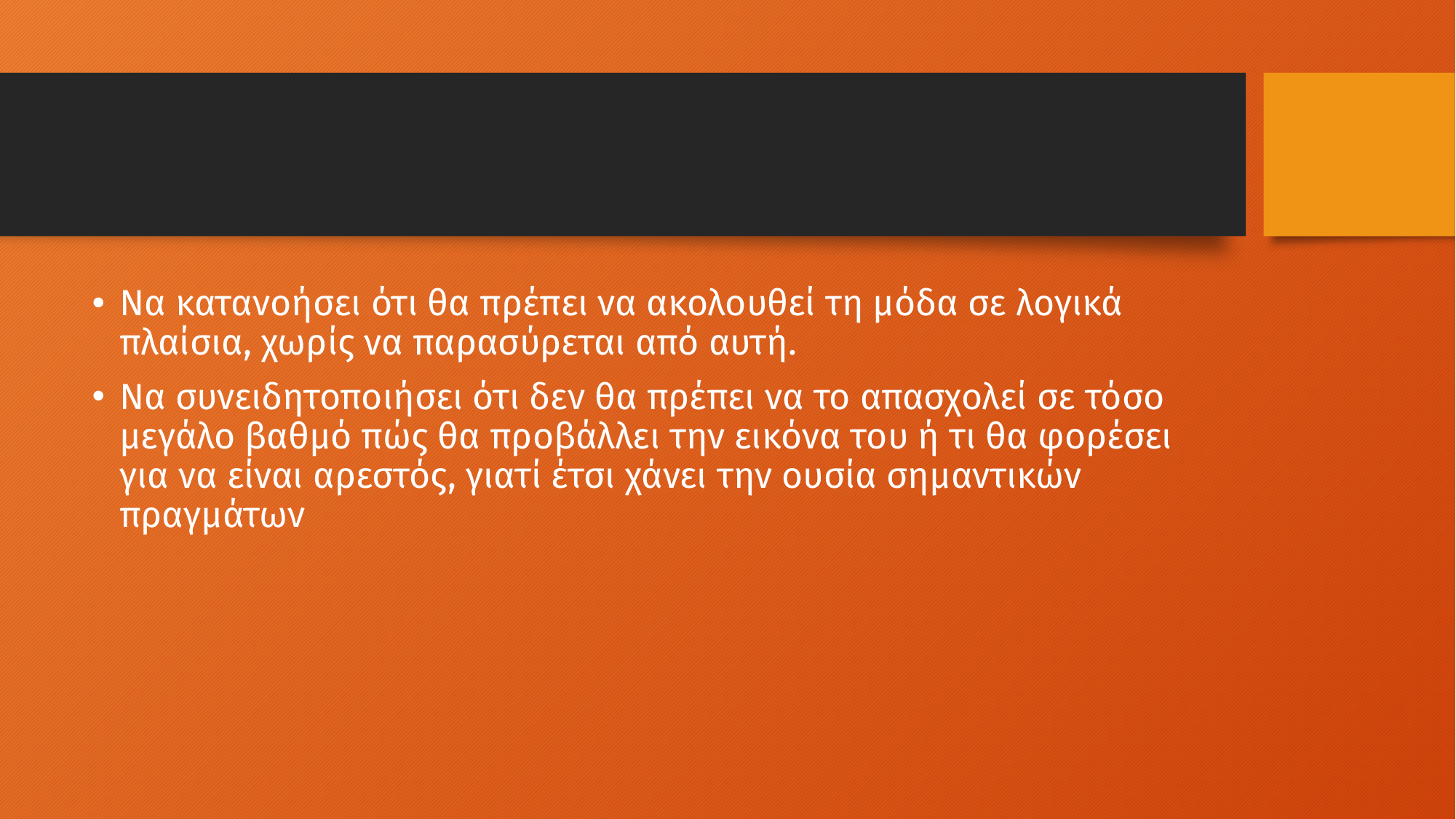

Να κατανοήσει ότι θα πρέπει να ακολουθεί τη μόδα σε λογικά πλαίσια, χωρίς να παρασύρεται από αυτή.
Να συνειδητοποιήσει ότι δεν θα πρέπει να το απασχολεί σε τόσο μεγάλο βαθμό πώς θα προβάλλει την εικόνα του ή τι θα φορέσει για να είναι αρεστός, γιατί έτσι χάνει την ουσία σημαντικών πραγμάτων